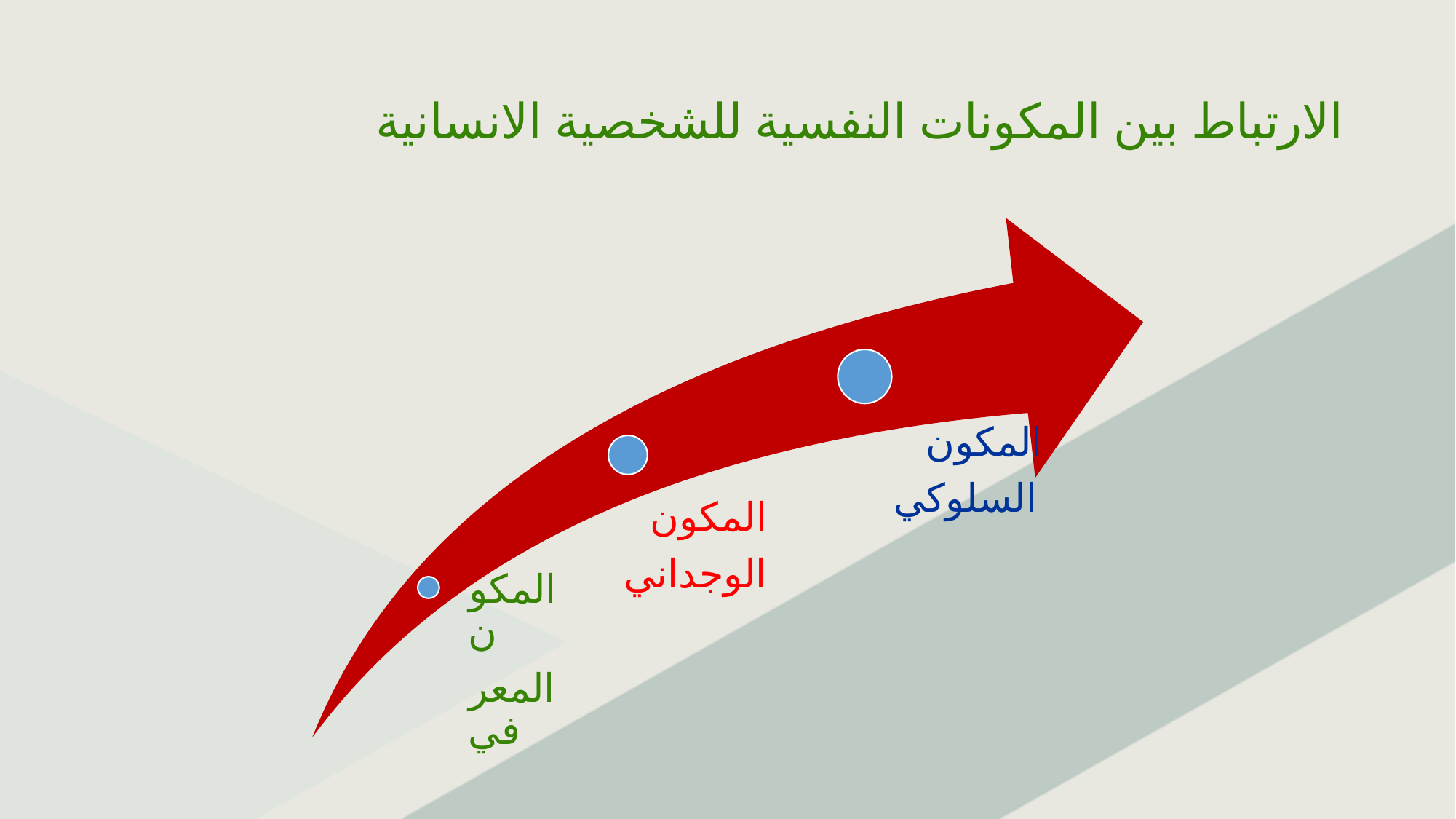

# الارتباط بين المكونات النفسية للشخصية الانسانية
المكون
المعرفي
المكون
الوجداني
المكون
السلوكي